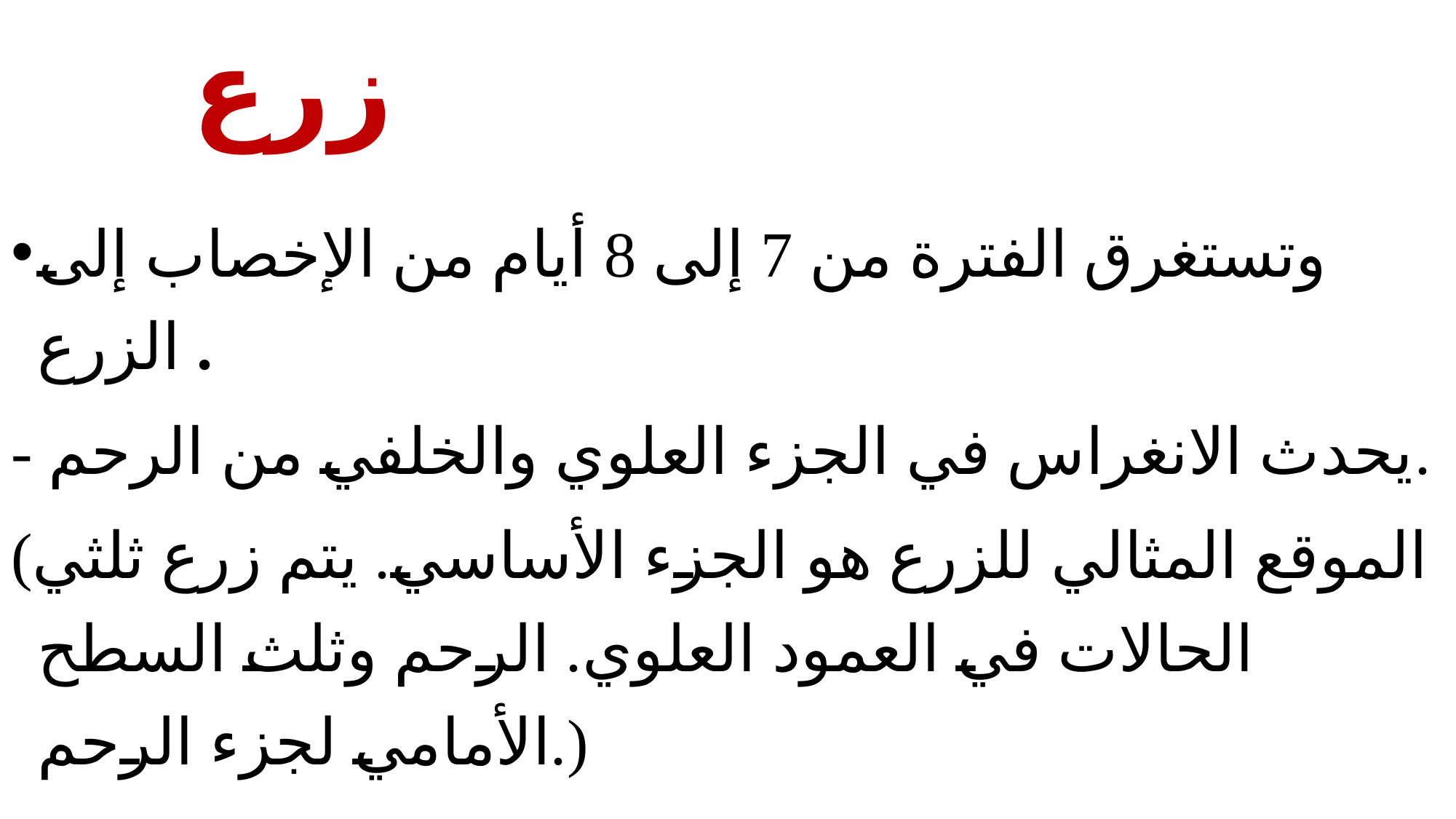

# زرع
وتستغرق الفترة من 7 إلى 8 أيام من الإخصاب إلى الزرع .
- يحدث الانغراس في الجزء العلوي والخلفي من الرحم.
(الموقع المثالي للزرع هو الجزء الأساسي. يتم زرع ثلثي الحالات في العمود العلوي. الرحم وثلث السطح الأمامي لجزء الرحم.)